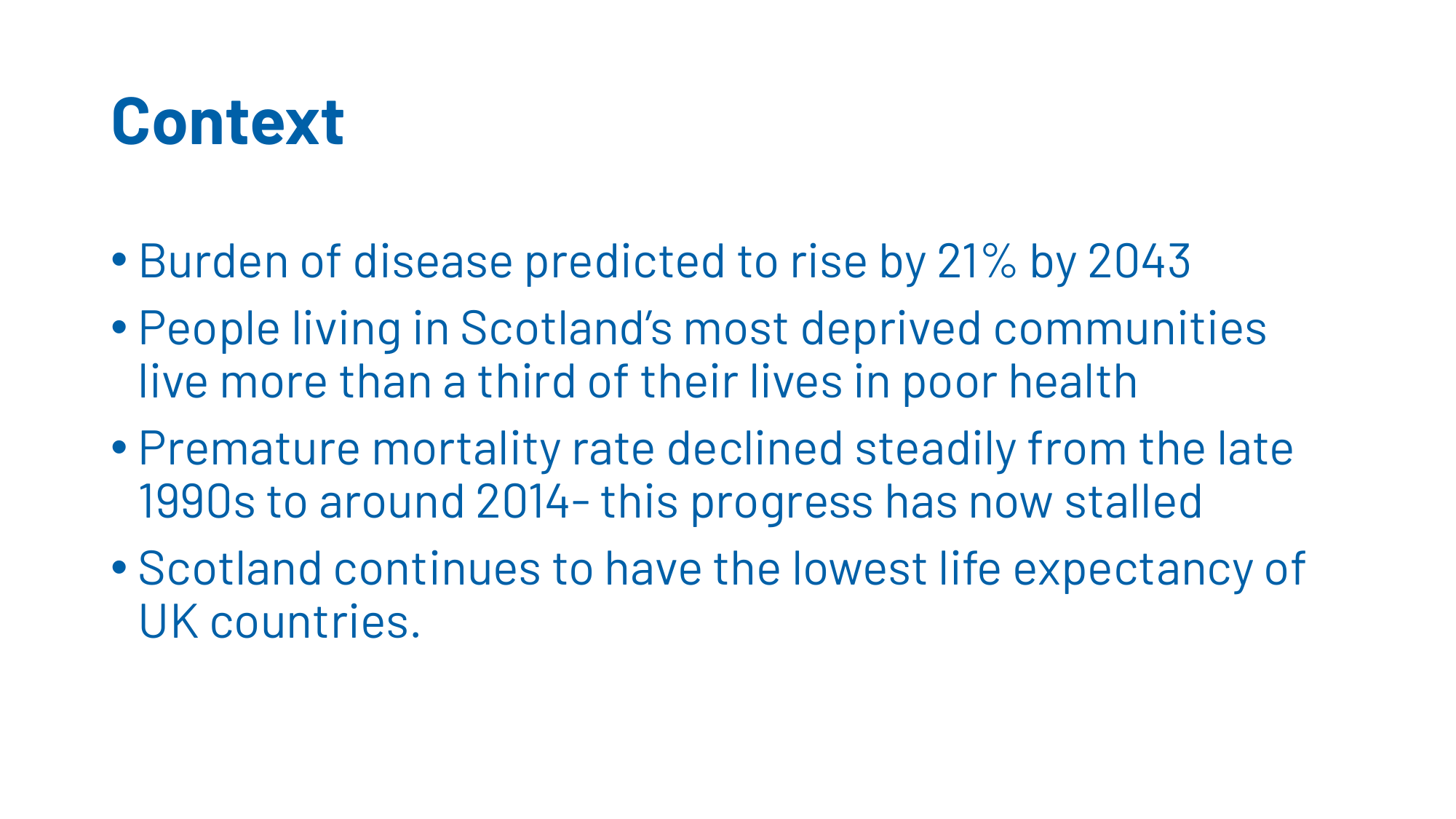

# Context
Burden of disease predicted to rise by 21% by 2043
People living in Scotland’s most deprived communities live more than a third of their lives in poor health
Premature mortality rate declined steadily from the late 1990s to around 2014- this progress has now stalled
Scotland continues to have the lowest life expectancy of UK countries.